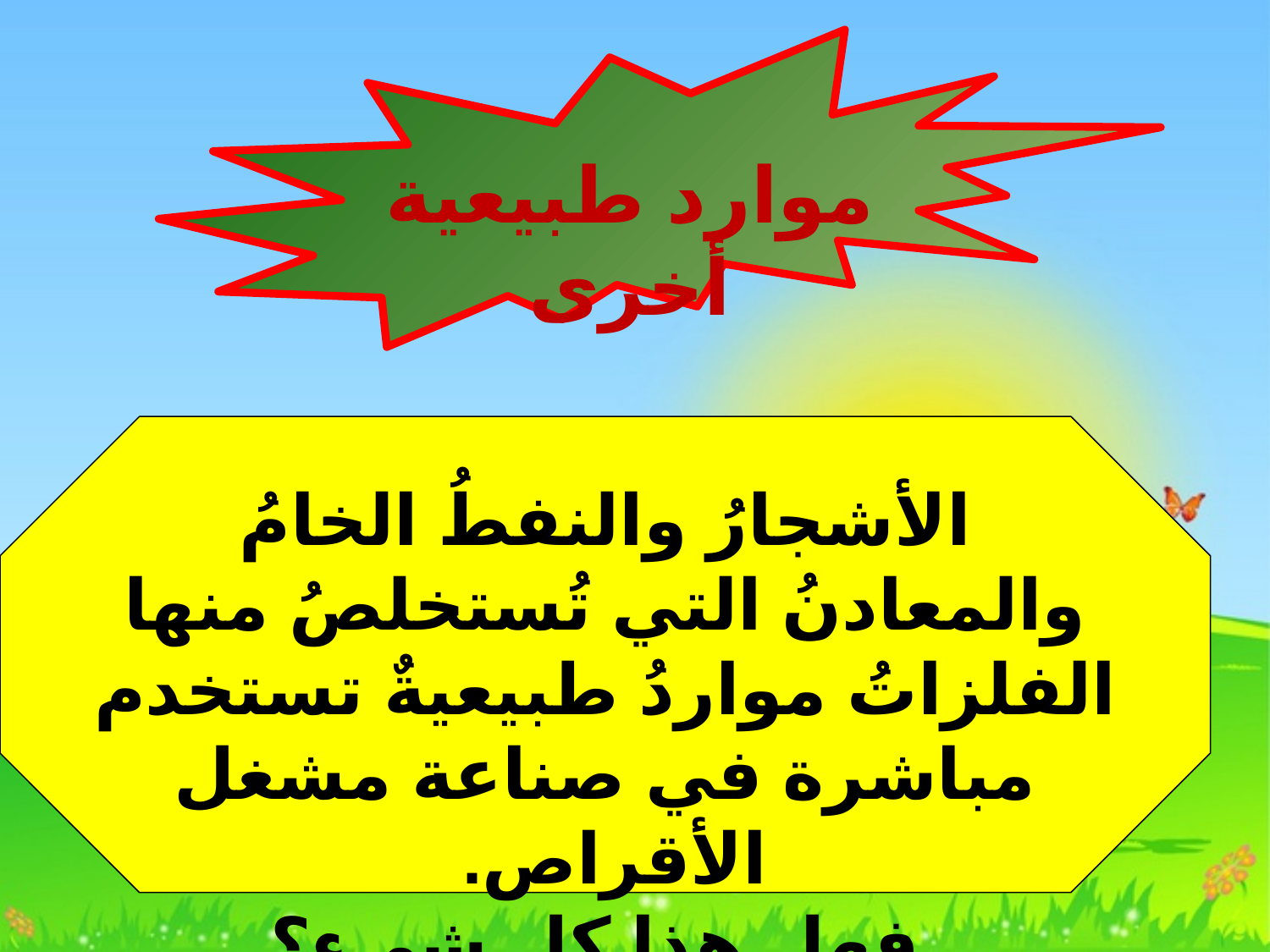

موارد طبيعية أخرى

الأشجارُ والنفطُ الخامُ والمعادنُ التي تُستخلصُ منها الفلزاتُ مواردُ طبيعيةٌ تستخدم مباشرة في صناعة مشغل الأقراص.
فهل هذا كل شيء؟